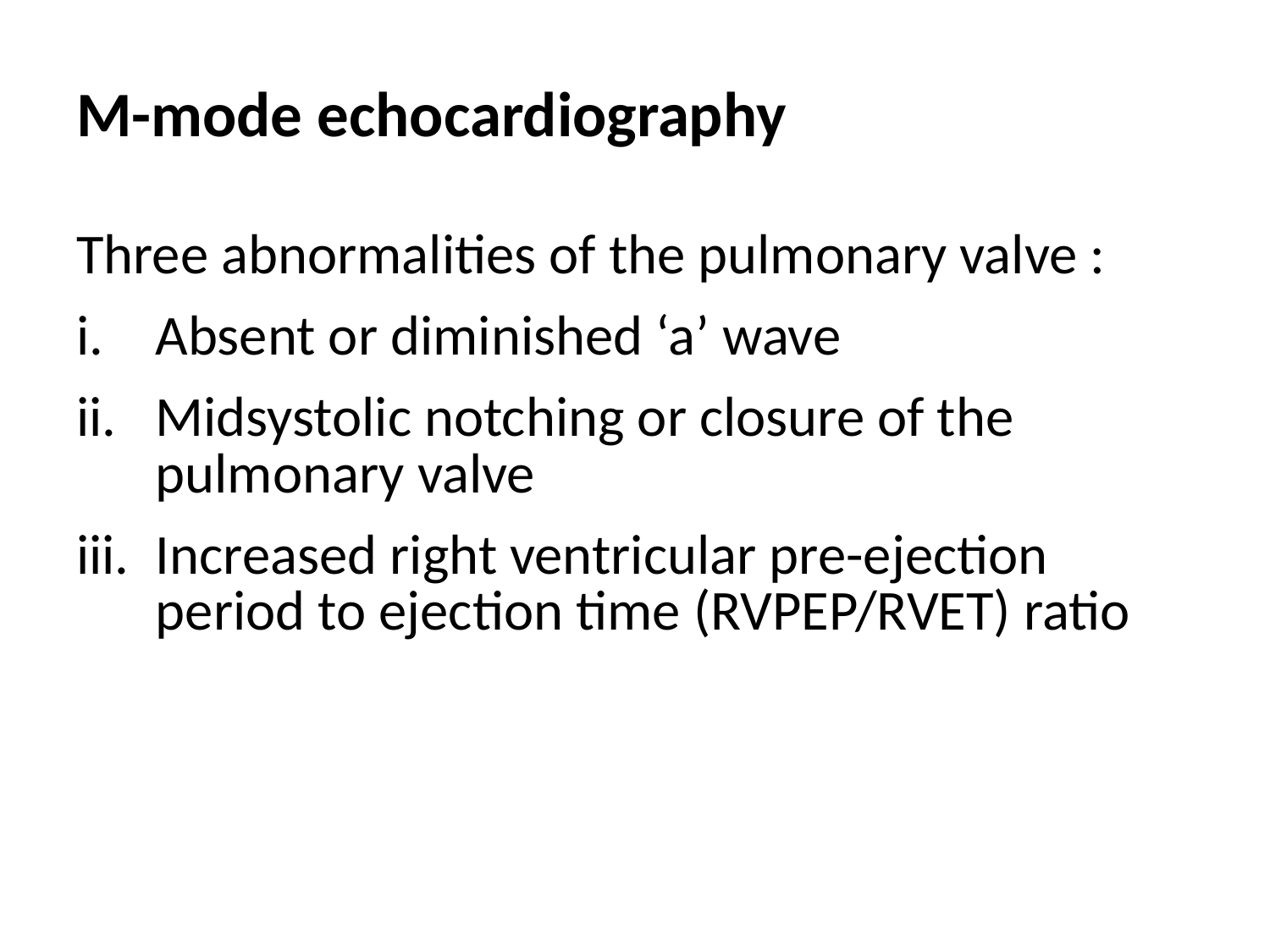

# M-mode echocardiography
Three abnormalities of the pulmonary valve :
Absent or diminished ‘a’ wave
Midsystolic notching or closure of the pulmonary valve
Increased right ventricular pre-ejection period to ejection time (RVPEP/RVET) ratio